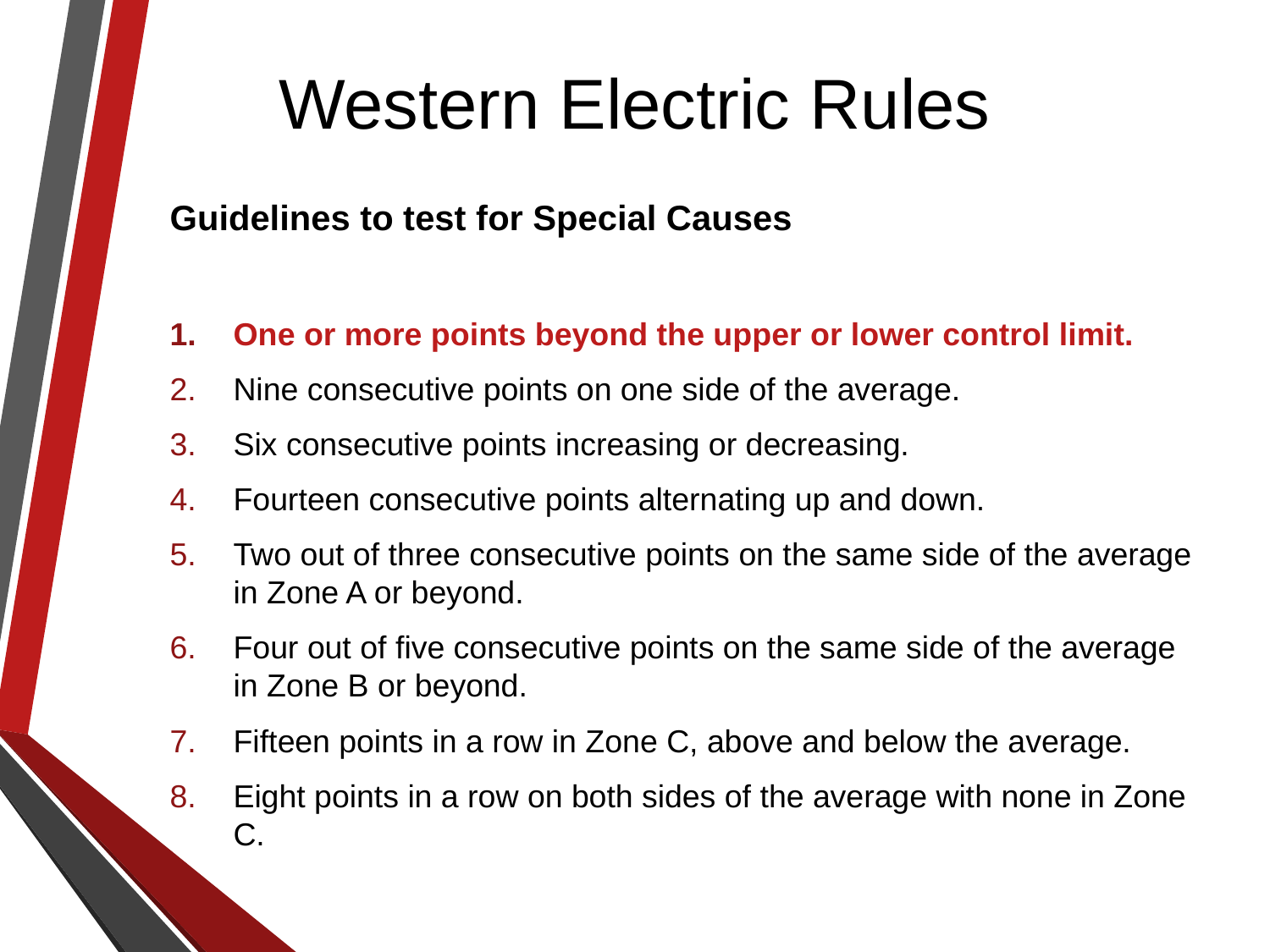

# Western Electric Rules
Guidelines to test for Special Causes

One or more points beyond the upper or lower control limit.
Nine consecutive points on one side of the average.
Six consecutive points increasing or decreasing.
Fourteen consecutive points alternating up and down.
Two out of three consecutive points on the same side of the average in Zone A or beyond.
Four out of five consecutive points on the same side of the average in Zone B or beyond.
Fifteen points in a row in Zone C, above and below the average.
Eight points in a row on both sides of the average with none in Zone C.